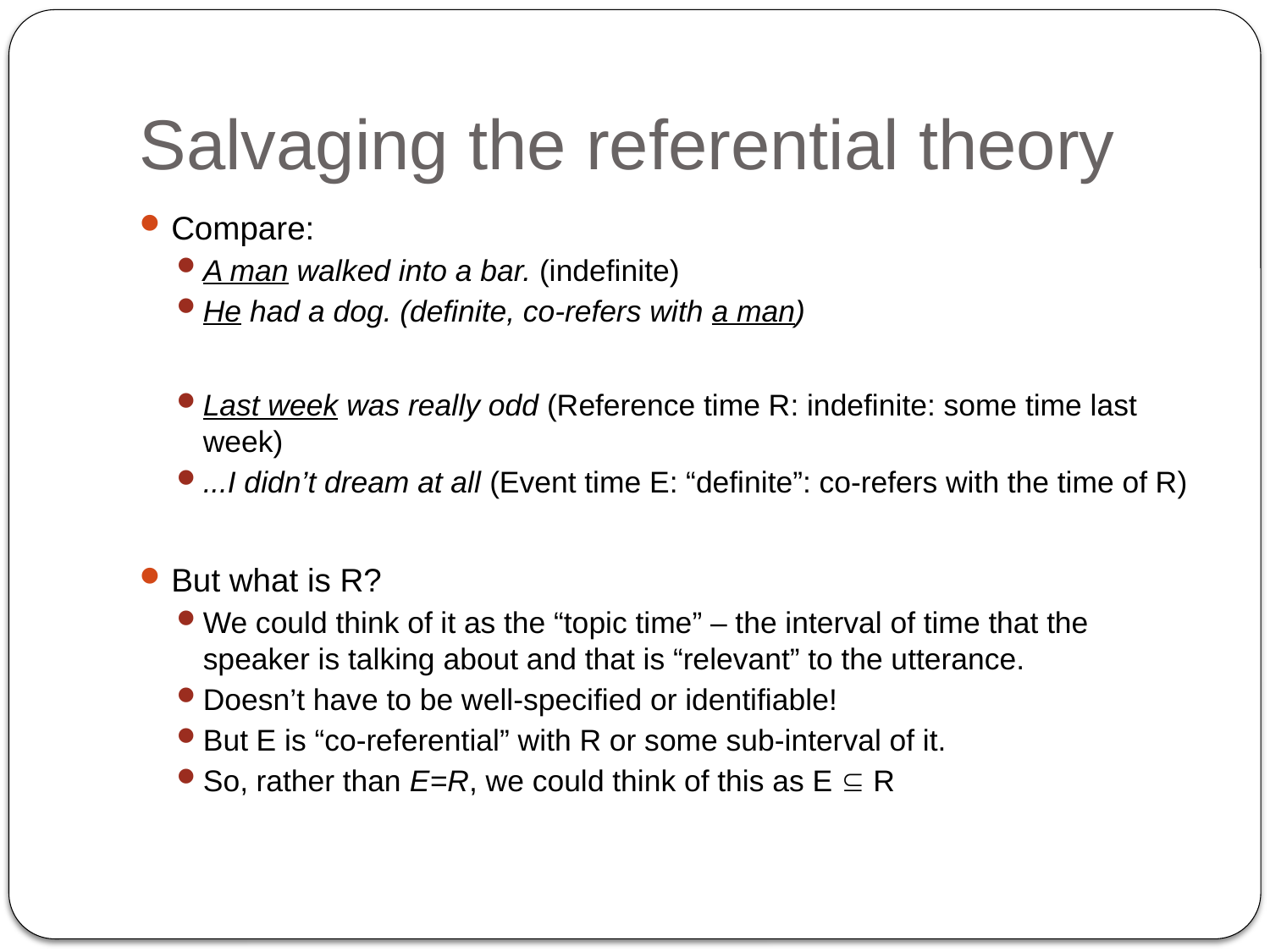

# Salvaging the referential theory
Compare:
A man walked into a bar. (indefinite)
He had a dog. (definite, co-refers with a man)

Last week was really odd (Reference time R: indefinite: some time last week)
...I didn’t dream at all (Event time E: “definite”: co-refers with the time of R)

But what is R?
We could think of it as the “topic time” – the interval of time that the speaker is talking about and that is “relevant” to the utterance.
Doesn’t have to be well-specified or identifiable!
But E is “co-referential” with R or some sub-interval of it.
So, rather than E=R, we could think of this as E ⊆ R